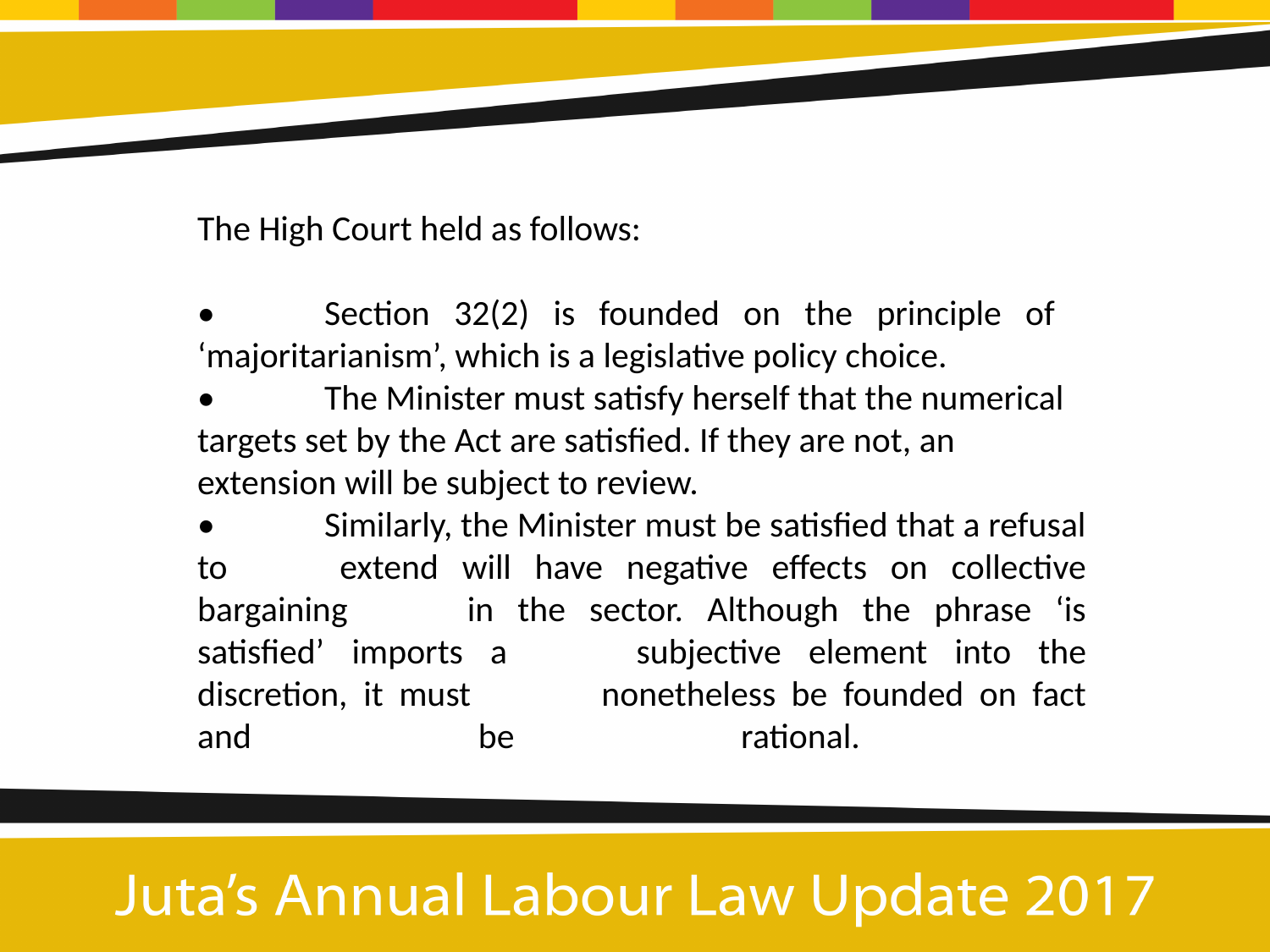

The High Court held as follows:
•	Section 32(2) is founded on the principle of 	‘majoritarianism’, which is a legislative policy choice.
•	The Minister must satisfy herself that the numerical 	targets set by the Act are satisfied. If they are not, an 	extension will be subject to review.
•	Similarly, the Minister must be satisfied that a refusal to 	extend will have negative effects on collective bargaining 	in the sector. Although the phrase ‘is satisfied’ imports a 	subjective element into the discretion, it must 	nonetheless be founded on fact and be rational.